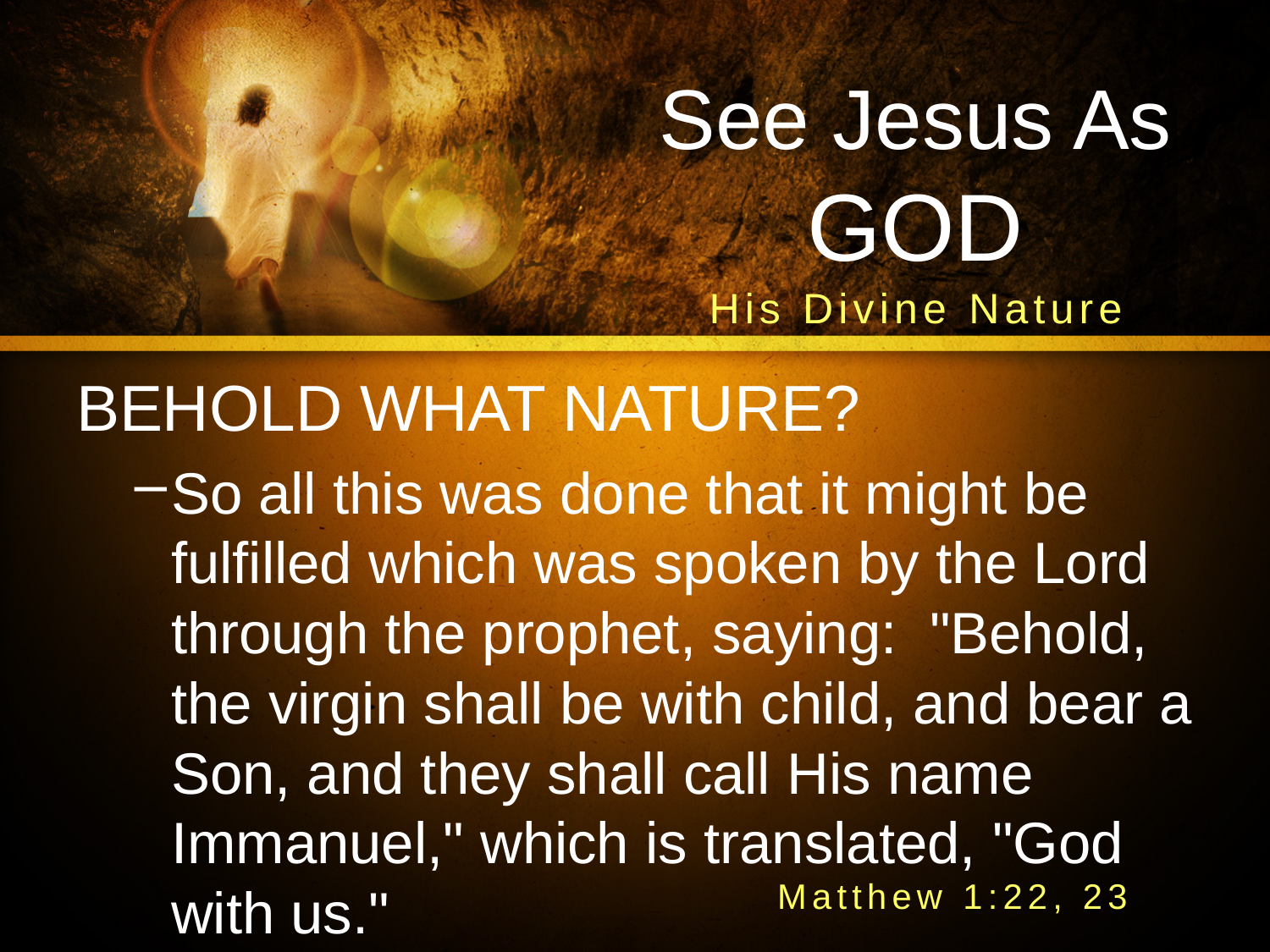

# See Jesus As GOD
His Divine Nature
BEHOLD WHAT NATURE?
So all this was done that it might be fulfilled which was spoken by the Lord through the prophet, saying:  "Behold, the virgin shall be with child, and bear a Son, and they shall call His name Immanuel," which is translated, "God with us."
Matthew 1:22, 23